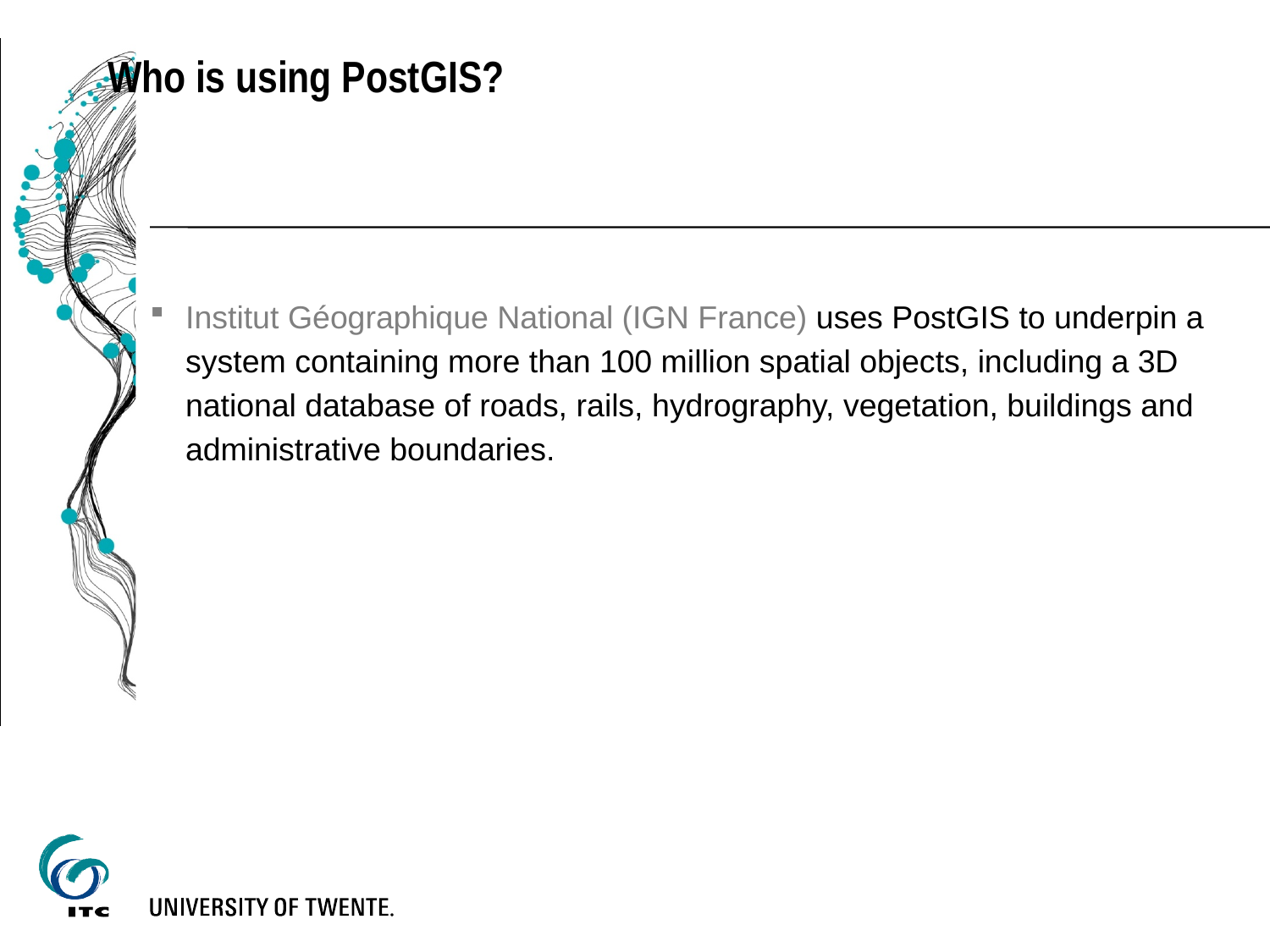

Who is using PostGIS?
Institut Géographique National (IGN France) uses PostGIS to underpin a system containing more than 100 million spatial objects, including a 3D national database of roads, rails, hydrography, vegetation, buildings and administrative boundaries.